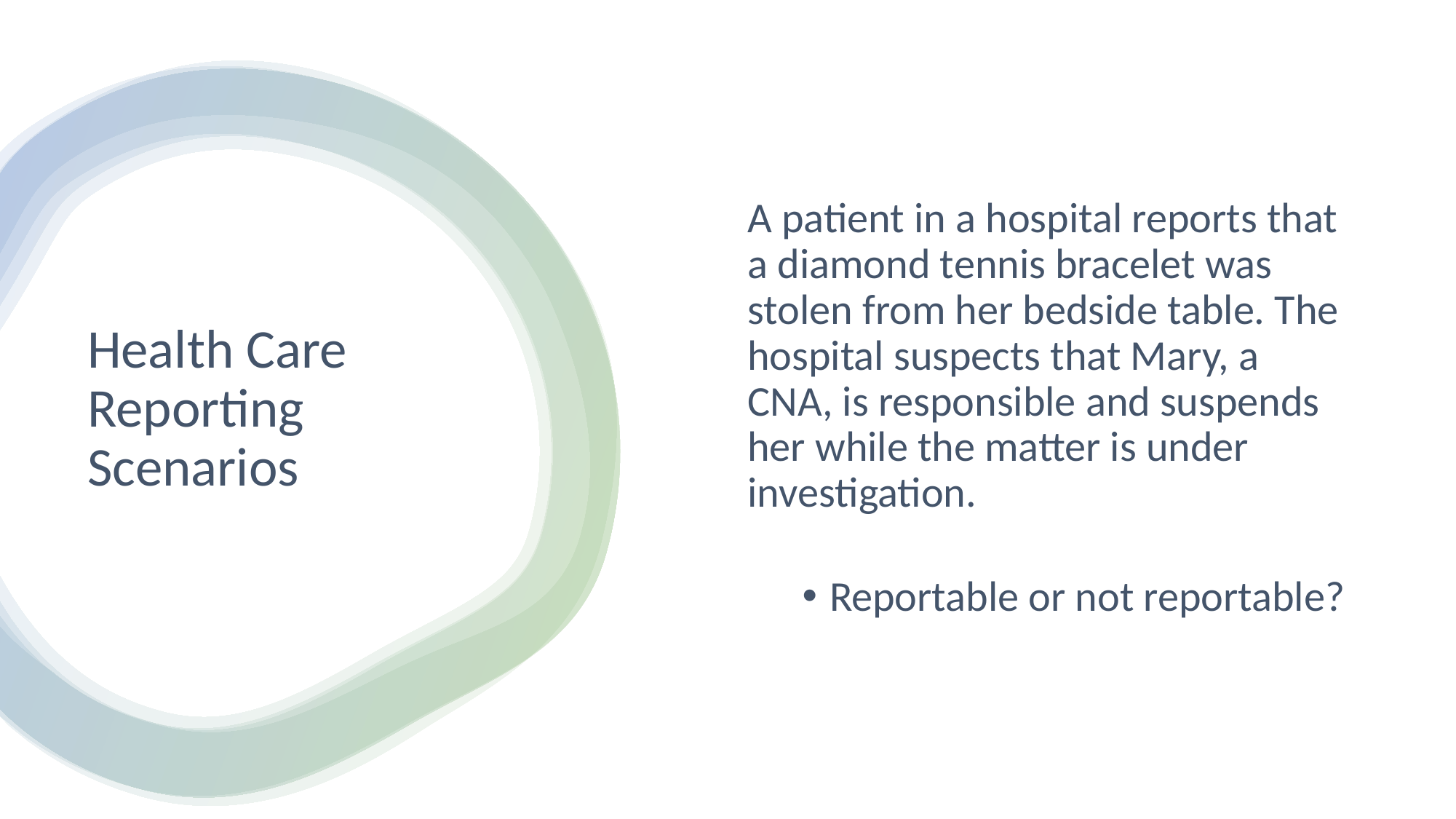

A patient in a hospital reports that a diamond tennis bracelet was stolen from her bedside table. The hospital suspects that Mary, a CNA, is responsible and suspends her while the matter is under investigation.
Reportable or not reportable?
# Health Care Reporting Scenarios